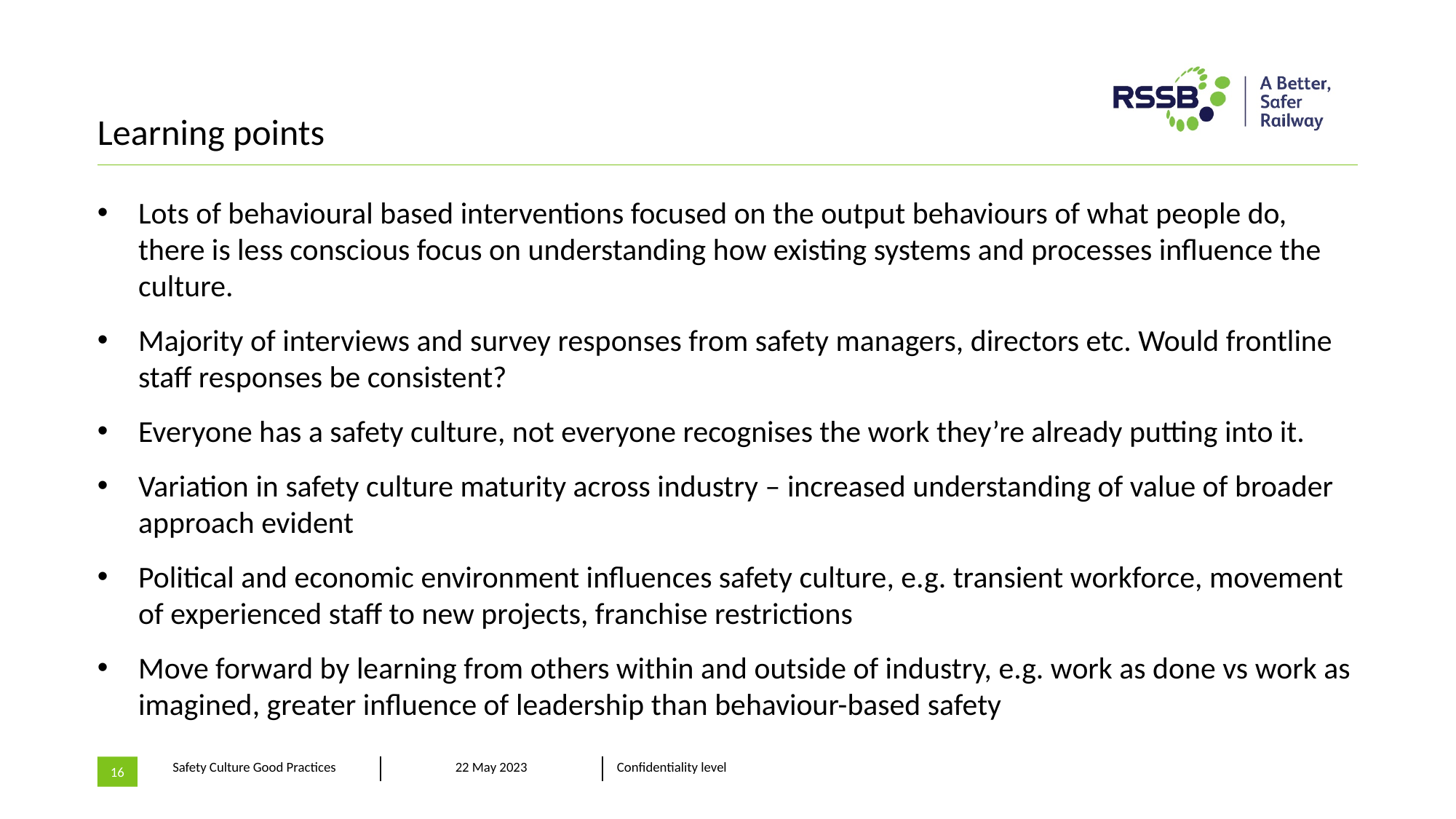

# Learning points
Lots of behavioural based interventions focused on the output behaviours of what people do, there is less conscious focus on understanding how existing systems and processes influence the culture.
Majority of interviews and survey responses from safety managers, directors etc. Would frontline staff responses be consistent?
Everyone has a safety culture, not everyone recognises the work they’re already putting into it.
Variation in safety culture maturity across industry – increased understanding of value of broader approach evident
Political and economic environment influences safety culture, e.g. transient workforce, movement of experienced staff to new projects, franchise restrictions
Move forward by learning from others within and outside of industry, e.g. work as done vs work as imagined, greater influence of leadership than behaviour-based safety
16